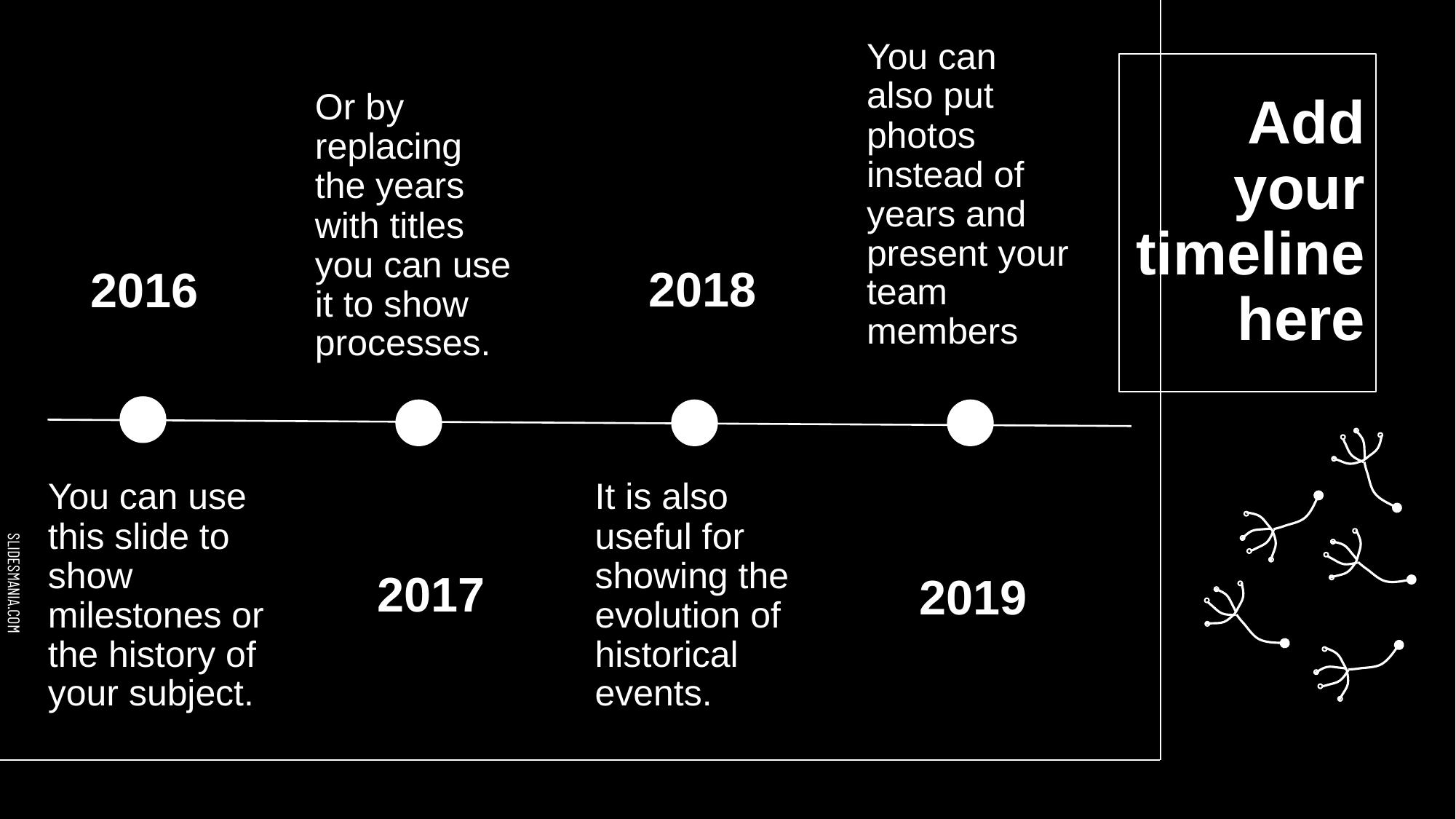

Add your timeline here
You can also put photos instead of years and present your team members
Or by replacing the years with titles you can use it to show processes.
2018
2016
You can use this slide to show milestones or the history of your subject.

It is also useful for showing the evolution of historical events.

2017
2019